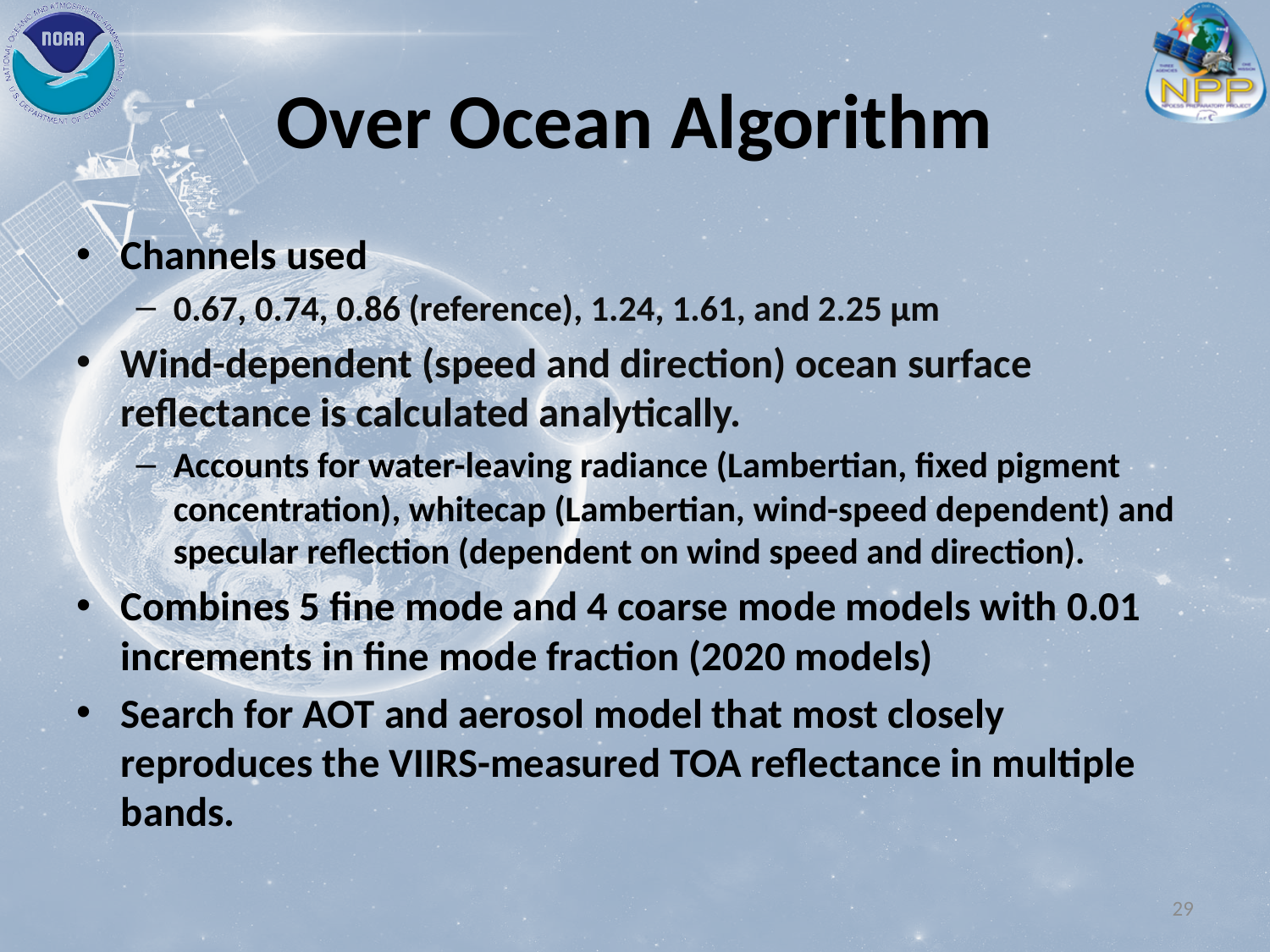

# Over Ocean Algorithm
Channels used
0.67, 0.74, 0.86 (reference), 1.24, 1.61, and 2.25 µm
Wind-dependent (speed and direction) ocean surface reflectance is calculated analytically.
Accounts for water-leaving radiance (Lambertian, fixed pigment concentration), whitecap (Lambertian, wind-speed dependent) and specular reflection (dependent on wind speed and direction).
Combines 5 fine mode and 4 coarse mode models with 0.01 increments in fine mode fraction (2020 models)
Search for AOT and aerosol model that most closely reproduces the VIIRS-measured TOA reflectance in multiple bands.
29